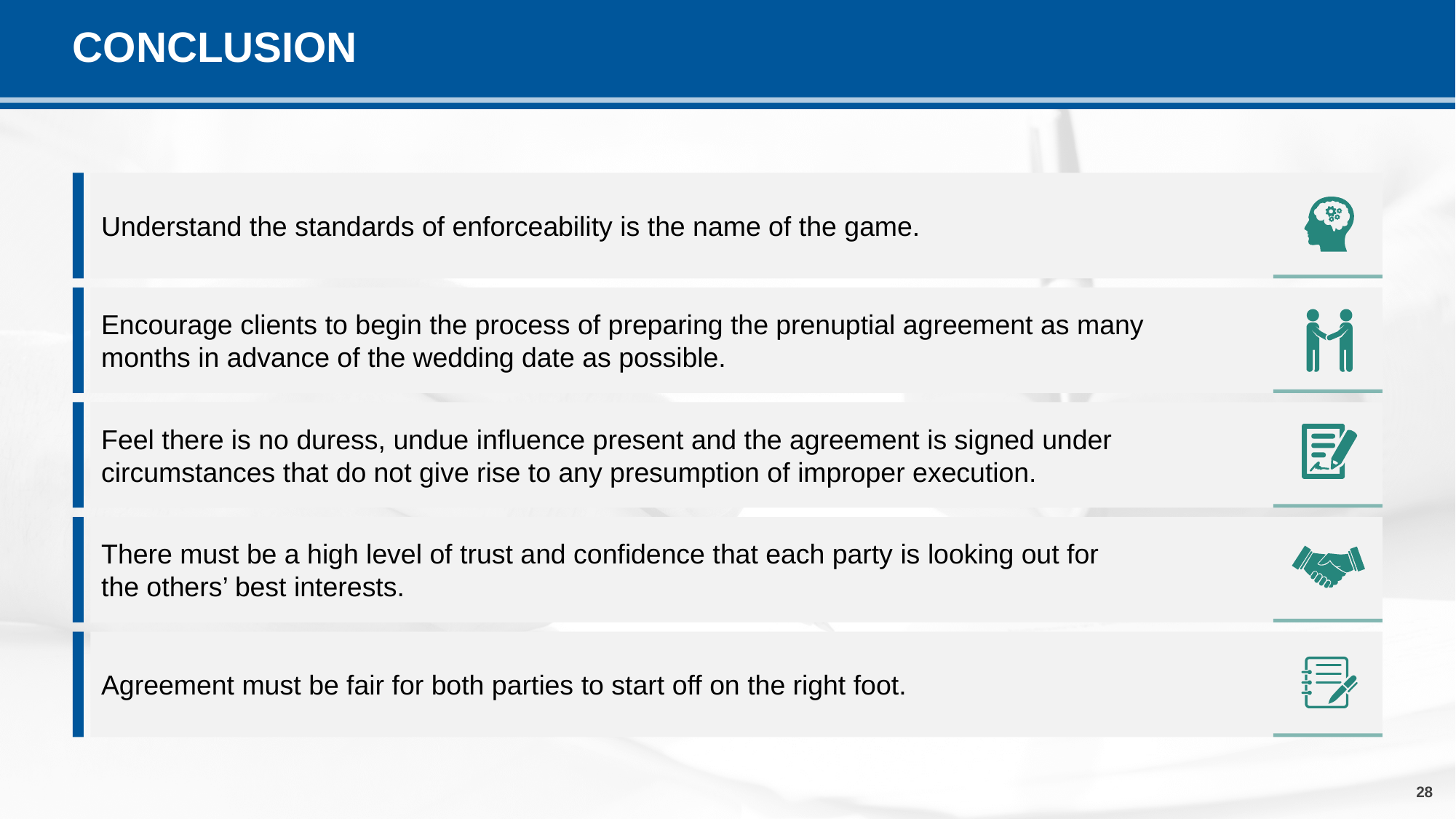

# CONCLUSION

Understand the standards of enforceability is the name of the game.

Encourage clients to begin the process of preparing the prenuptial agreement as many
months in advance of the wedding date as possible.

Feel there is no duress, undue influence present and the agreement is signed under circumstances that do not give rise to any presumption of improper execution.

There must be a high level of trust and confidence that each party is looking out for
the others’ best interests.

Agreement must be fair for both parties to start off on the right foot.

28